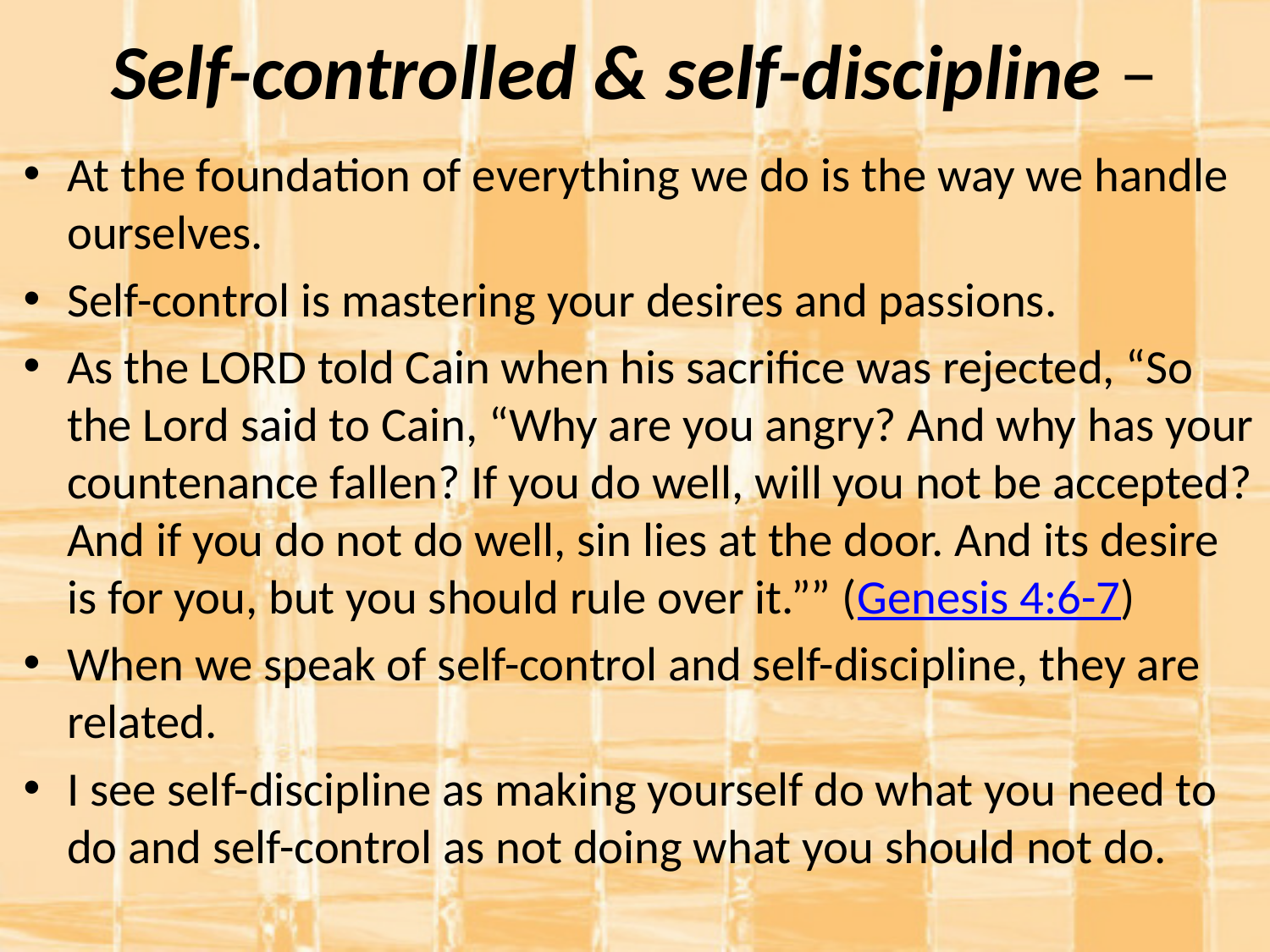

# Self-controlled & self-discipline –
At the foundation of everything we do is the way we handle ourselves.
Self-control is mastering your desires and passions.
As the LORD told Cain when his sacrifice was rejected, “So the Lord said to Cain, “Why are you angry? And why has your countenance fallen? If you do well, will you not be accepted? And if you do not do well, sin lies at the door. And its desire is for you, but you should rule over it.”” (Genesis 4:6-7)
When we speak of self-control and self-discipline, they are related.
I see self-discipline as making yourself do what you need to do and self-control as not doing what you should not do.